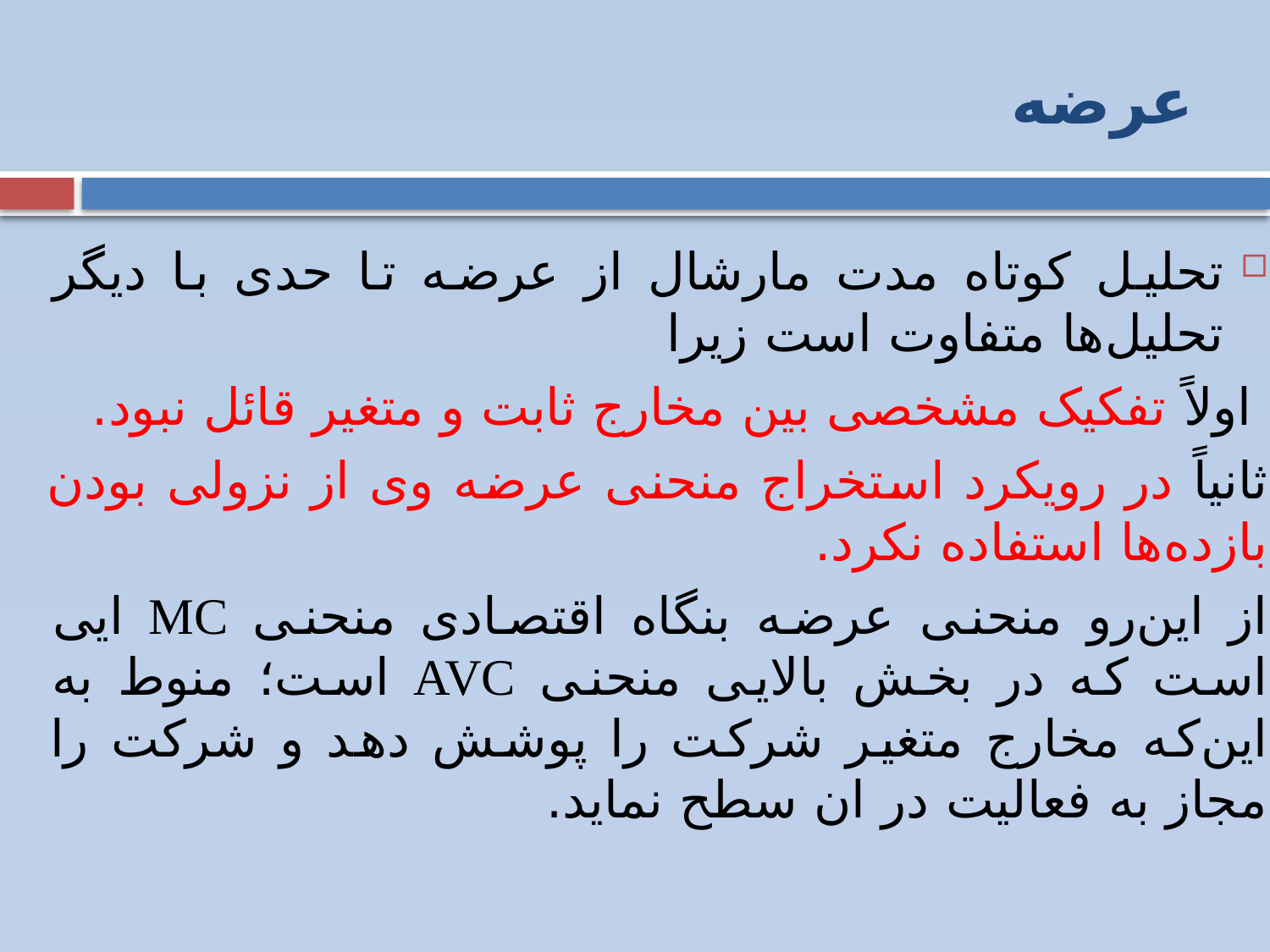

# عرضه
تحلیل کوتاه مدت مارشال از عرضه تا حدی با دیگر تحلیل‌ها متفاوت است زیرا
 اولاً تفکیک مشخصی بین مخارج ثابت و متغیر قائل نبود.
ثانیاً در رویکرد استخراج منحنی عرضه وی از نزولی بودن بازده‌ها استفاده نکرد.
از این‌رو منحنی عرضه بنگاه اقتصادی منحنی MC ایی است که در بخش بالایی منحنی AVC است؛ منوط به این‌که مخارج متغیر شرکت را پوشش دهد و شرکت را مجاز به فعالیت در ان سطح نماید.